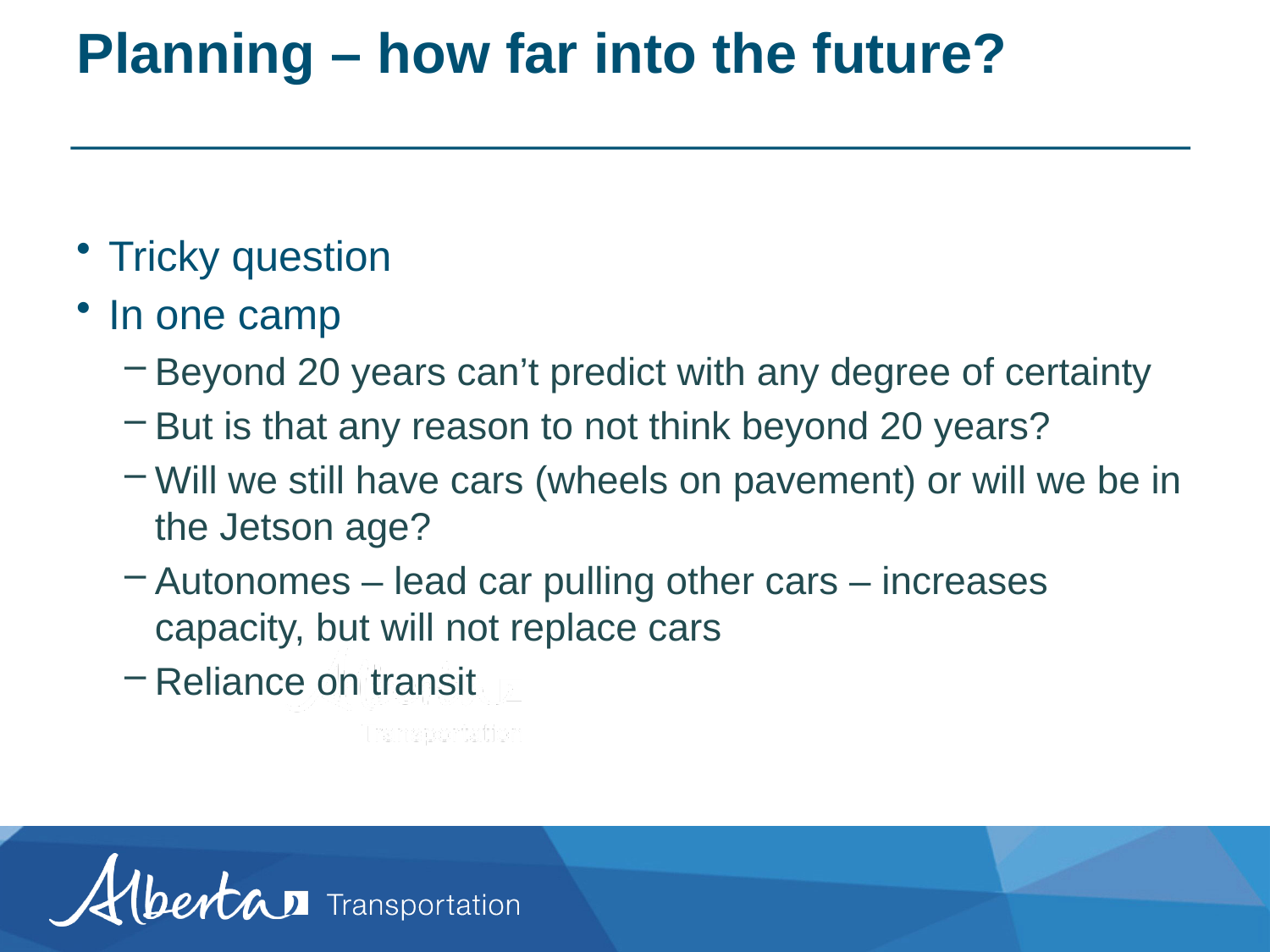

# Planning – how far into the future?

Tricky question
In one camp
Beyond 20 years can’t predict with any degree of certainty
But is that any reason to not think beyond 20 years?
Will we still have cars (wheels on pavement) or will we be in the Jetson age?
Autonomes – lead car pulling other cars – increases capacity, but will not replace cars
Reliance on transit